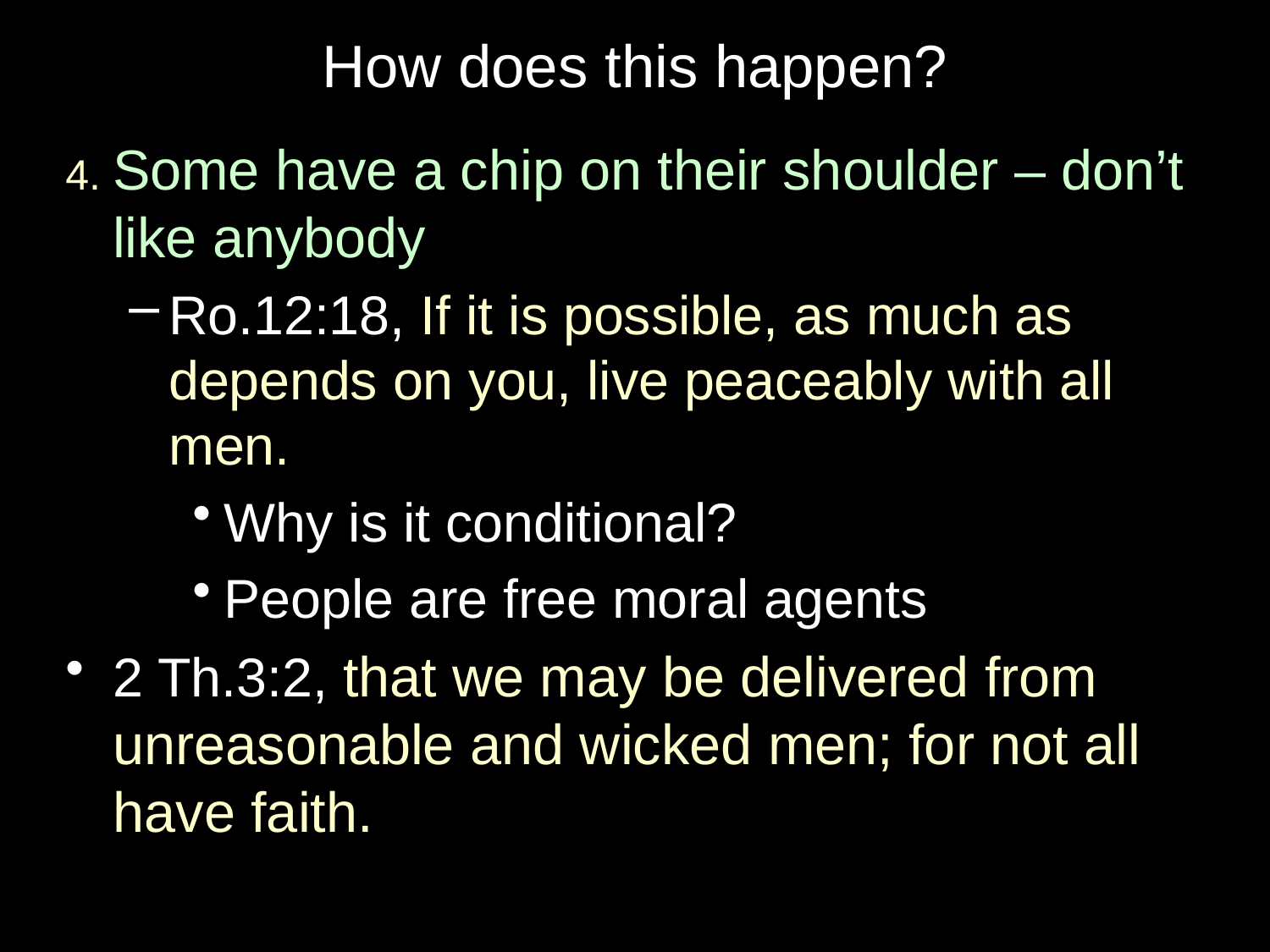

# How does this happen?
4. Some have a chip on their shoulder – don’t like anybody
Ro.12:18, If it is possible, as much as depends on you, live peaceably with all men.
Why is it conditional?
People are free moral agents
2 Th.3:2, that we may be delivered from unreasonable and wicked men; for not all have faith.